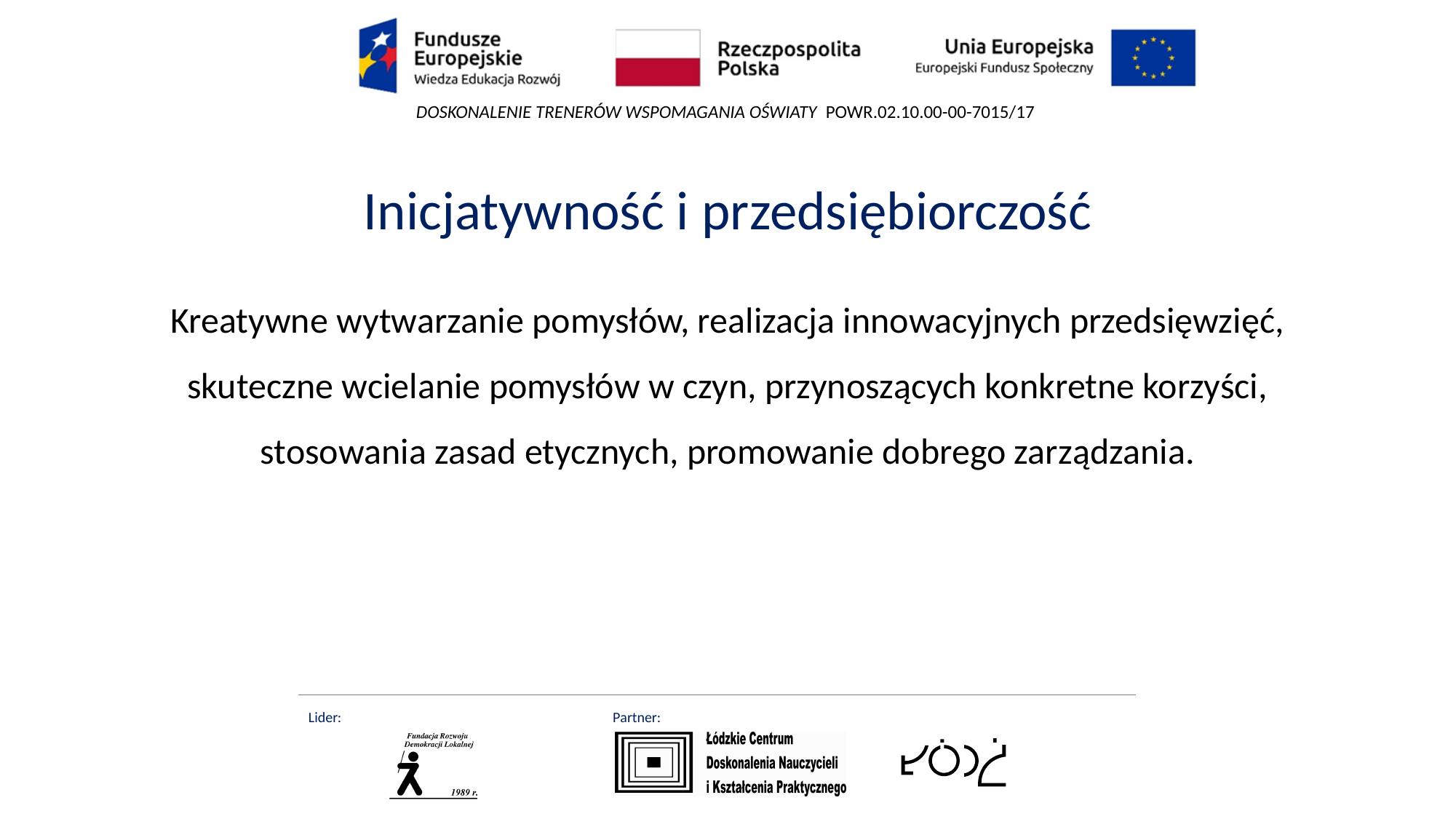

# Inicjatywność i przedsiębiorczość
Kreatywne wytwarzanie pomysłów, realizacja innowacyjnych przedsięwzięć, skuteczne wcielanie pomysłów w czyn, przynoszących konkretne korzyści, stosowania zasad etycznych, promowanie dobrego zarządzania.